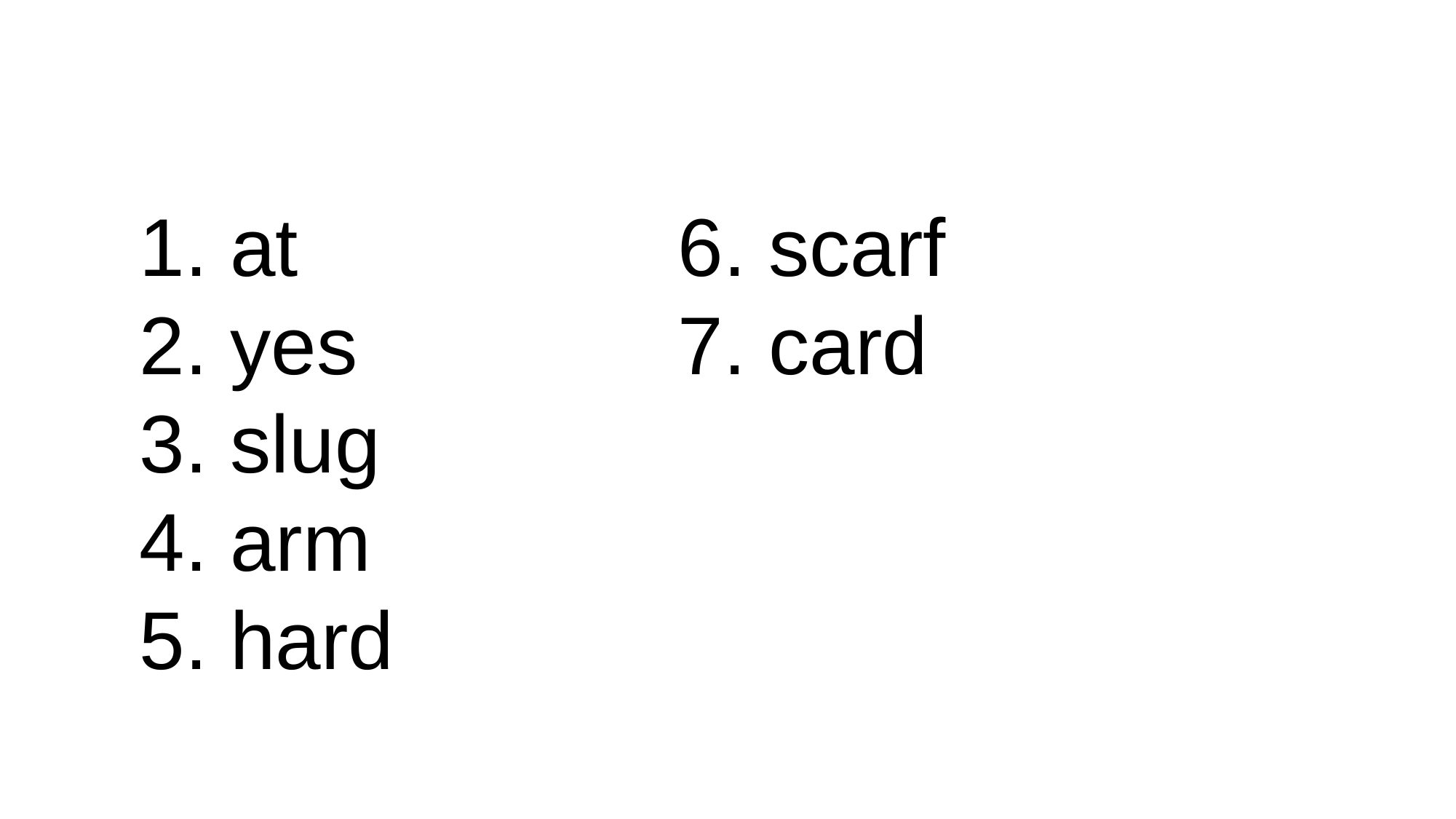

6. scarf
7. card

 at
2. yes
3. slug
4. arm
5. hard